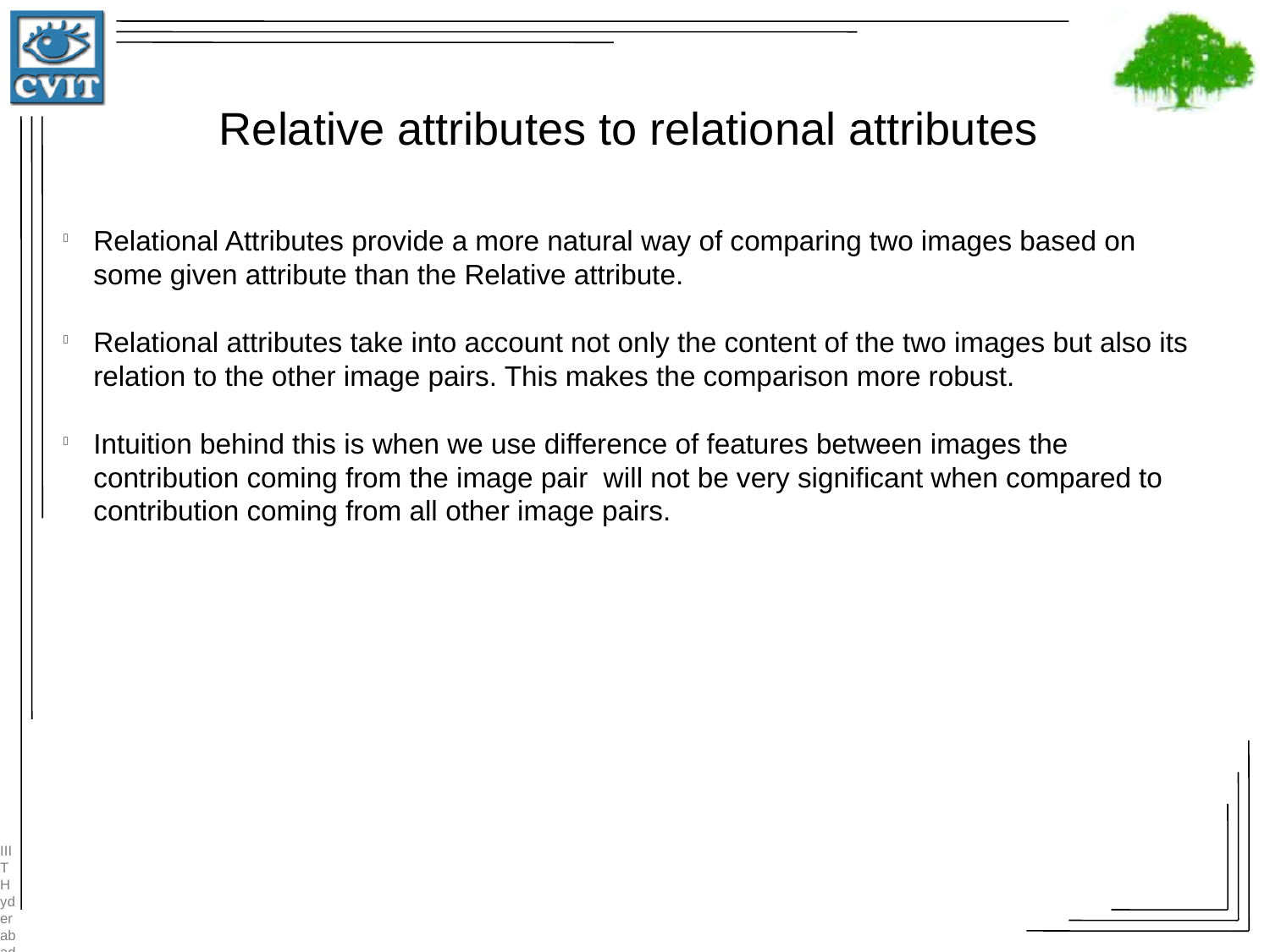

Relative attributes to relational attributes
Relational Attributes provide a more natural way of comparing two images based on some given attribute than the Relative attribute.

Relational attributes take into account not only the content of the two images but also its relation to the other image pairs. This makes the comparison more robust.

Intuition behind this is when we use difference of features between images the contribution coming from the image pair  will not be very significant when compared to contribution coming from all other image pairs.